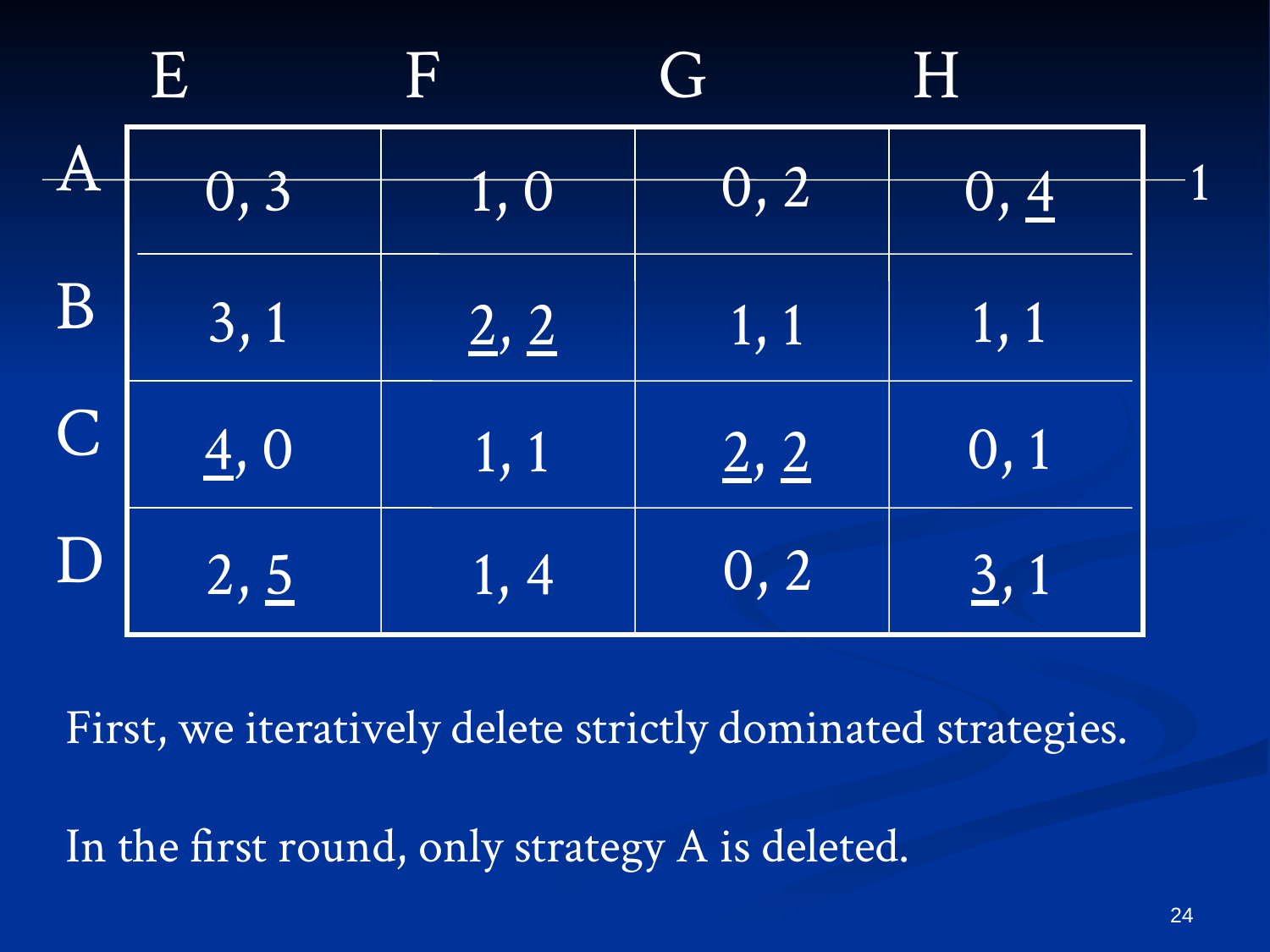

E		F		G		H
A

B

C

D

0, 2
1
0, 3
1, 0
0, 4

3, 1
1, 1
2, 2
1, 1

4, 0
0, 1
1, 1
2, 2

0, 2
2, 5
1, 4
3, 1
First, we iteratively delete strictly dominated strategies.

In the first round, only strategy A is deleted.
24